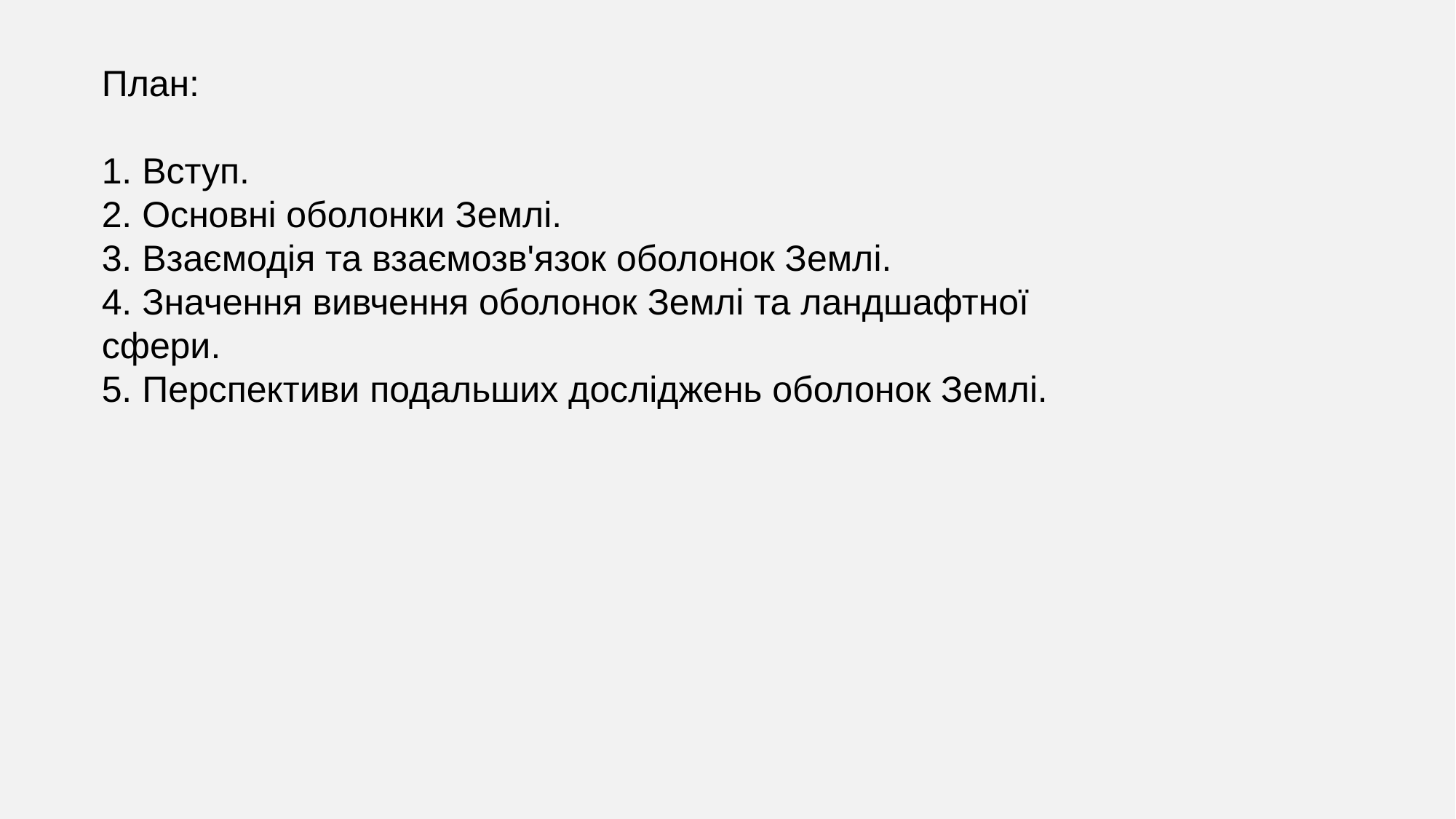

План:

1. Вступ.
2. Основні оболонки Землі.
3. Взаємодія та взаємозв'язок оболонок Землі.
4. Значення вивчення оболонок Землі та ландшафтної сфери.
5. Перспективи подальших досліджень оболонок Землі.